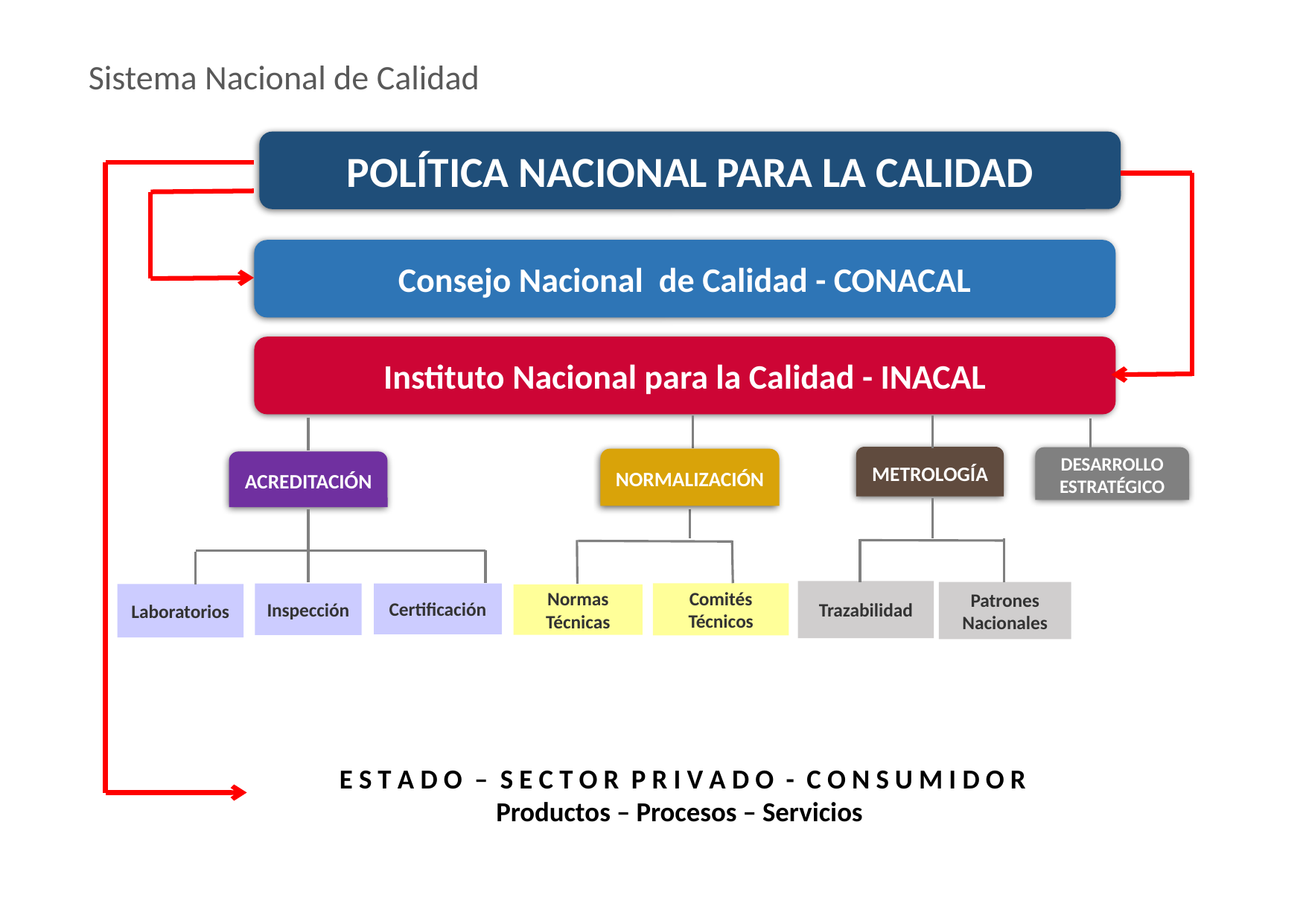

Sistema Nacional de Calidad
POLÍTICA NACIONAL PARA LA CALIDAD
Consejo Nacional  de Calidad - CONACAL
Instituto Nacional para la Calidad - INACAL
METROLOGÍA
DESARROLLO
ESTRATÉGICO
NORMALIZACIÓN
ACREDITACIÓN
Trazabilidad
Patrones Nacionales
Inspección
Comités Técnicos
Certificación
Laboratorios
Normas Técnicas
E S T A D O  –  S E C T O R  P R I V A D O  -  C O N S U M I D O R
Productos – Procesos – Servicios